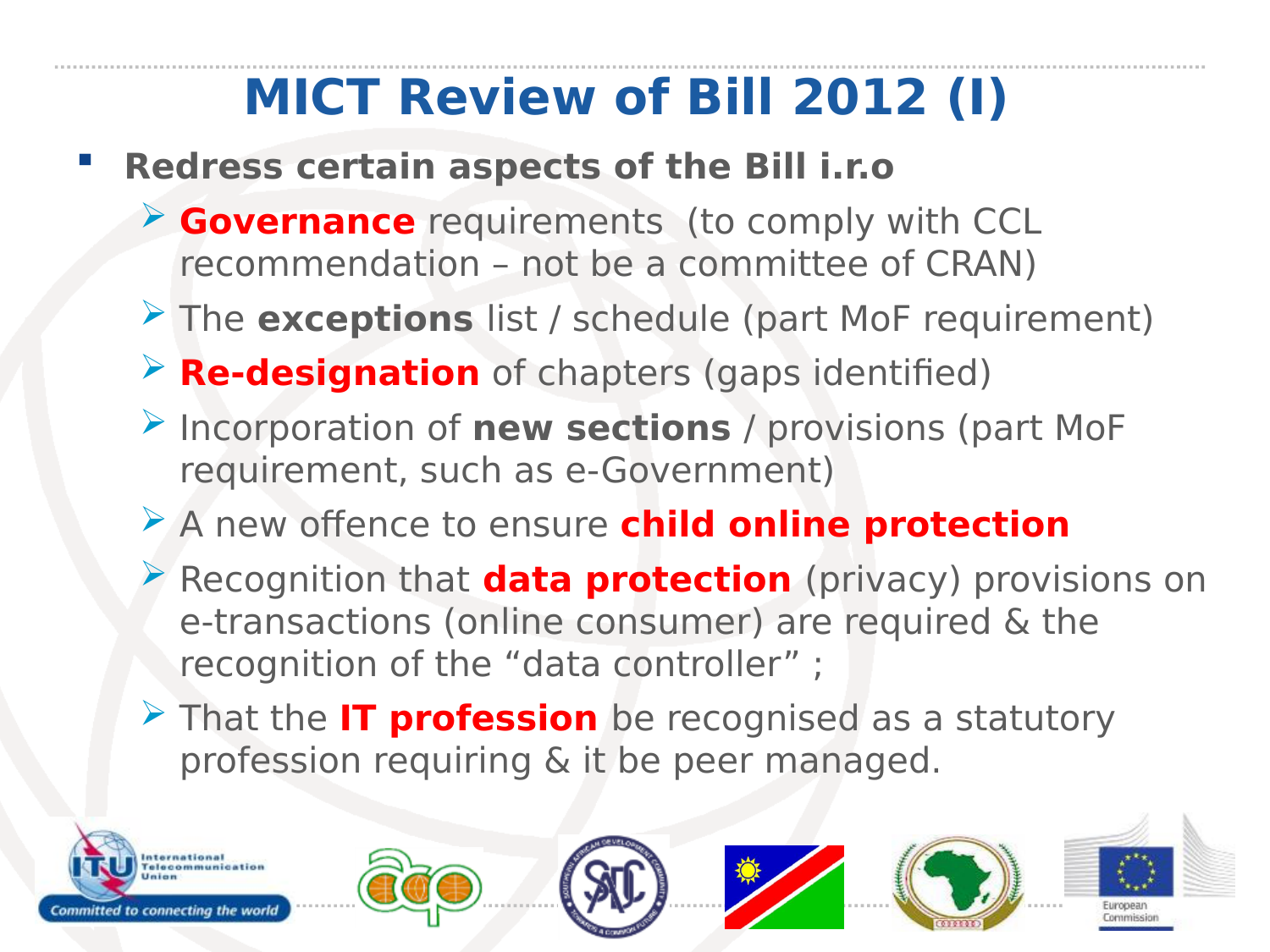

# MICT Review of Bill 2012 (I)
Redress certain aspects of the Bill i.r.o
Governance requirements  (to comply with CCL recommendation – not be a committee of CRAN)
The exceptions list / schedule (part MoF requirement)
Re-designation of chapters (gaps identified)
Incorporation of new sections / provisions (part MoF requirement, such as e-Government)
A new offence to ensure child online protection
Recognition that data protection (privacy) provisions on e-transactions (online consumer) are required & the recognition of the “data controller” ;
That the IT profession be recognised as a statutory profession requiring & it be peer managed.